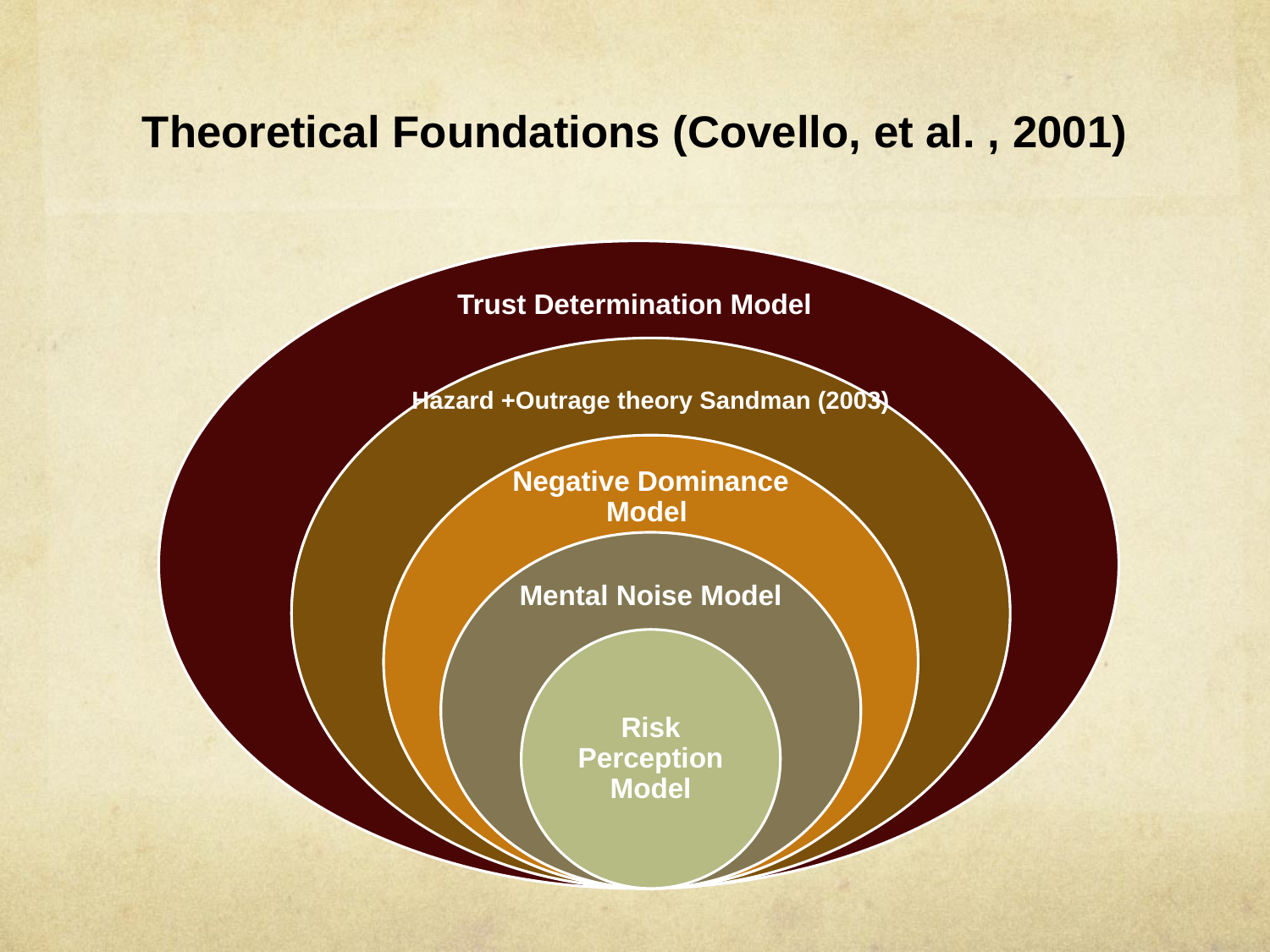

# Theoretical Foundations (Covello, et al. , 2001)
Trust Determination Model
Hazard +Outrage theory Sandman (2003)
Negative Dominance Model
Mental Noise Model
Risk Perception Model